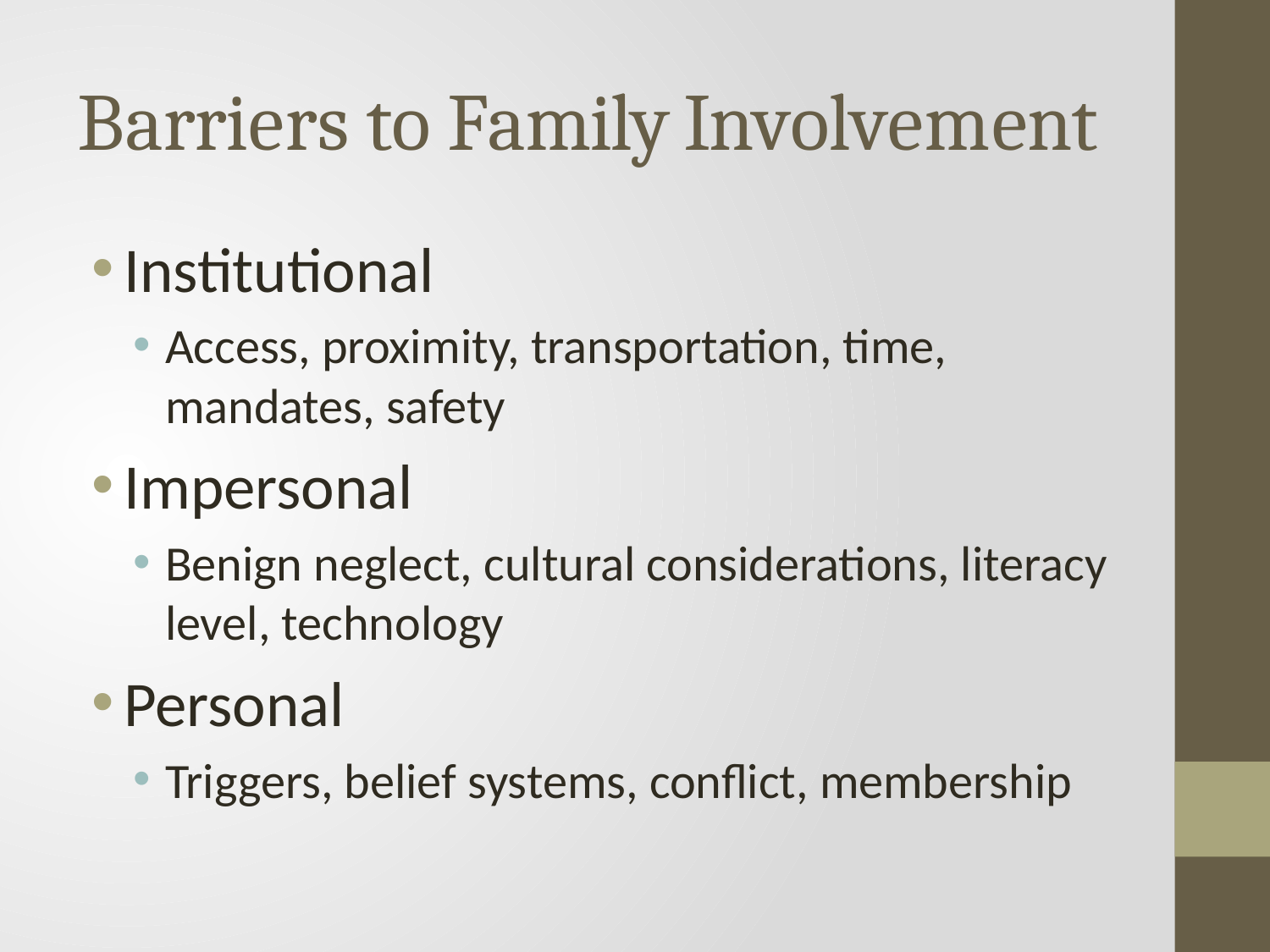

# Barriers to Family Involvement
Institutional
Access, proximity, transportation, time, mandates, safety
Impersonal
Benign neglect, cultural considerations, literacy level, technology
Personal
Triggers, belief systems, conflict, membership